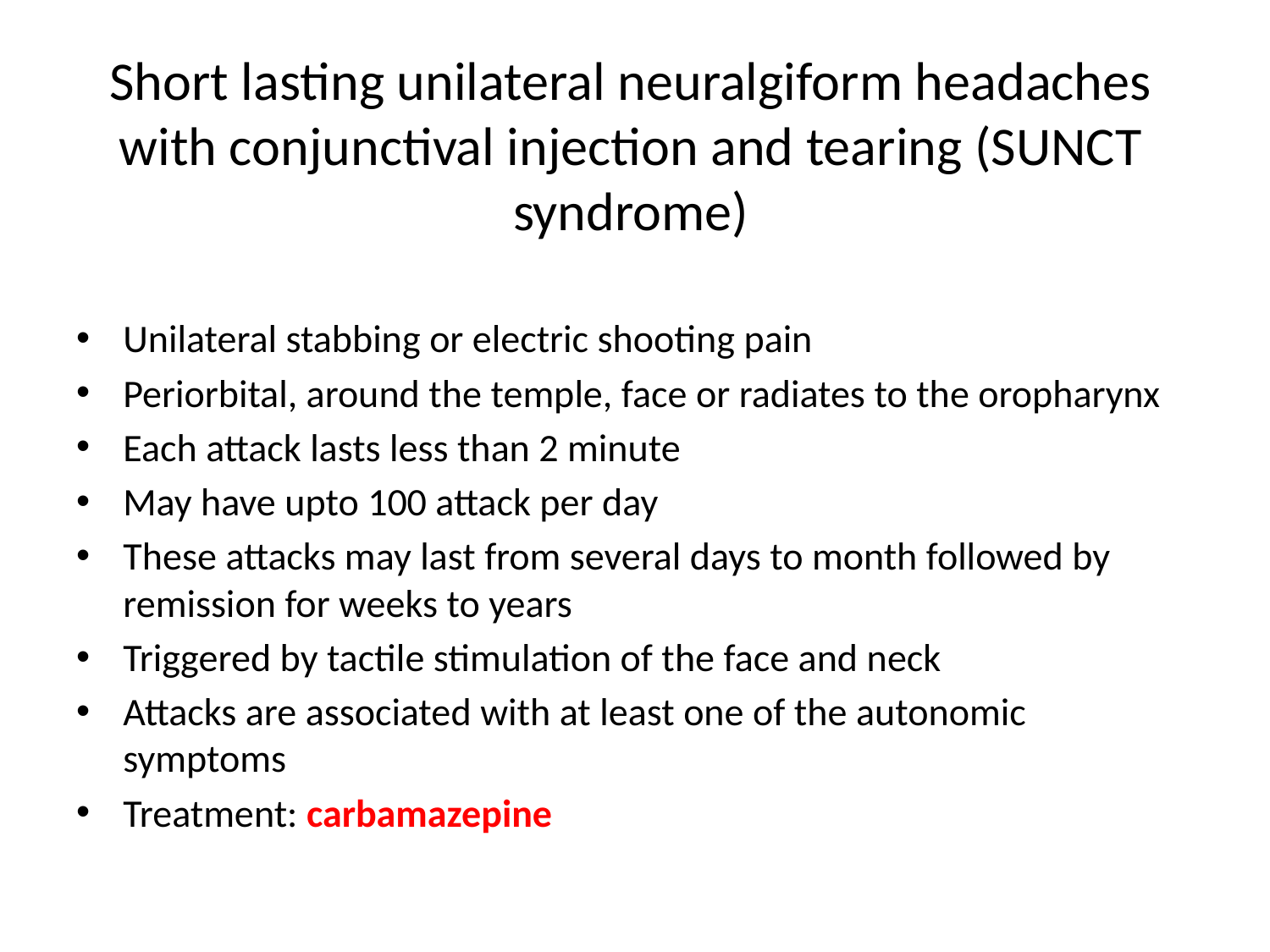

# Short lasting unilateral neuralgiform headaches with conjunctival injection and tearing (SUNCT syndrome)
Unilateral stabbing or electric shooting pain
Periorbital, around the temple, face or radiates to the oropharynx
Each attack lasts less than 2 minute
May have upto 100 attack per day
These attacks may last from several days to month followed by remission for weeks to years
Triggered by tactile stimulation of the face and neck
Attacks are associated with at least one of the autonomic symptoms
Treatment: carbamazepine